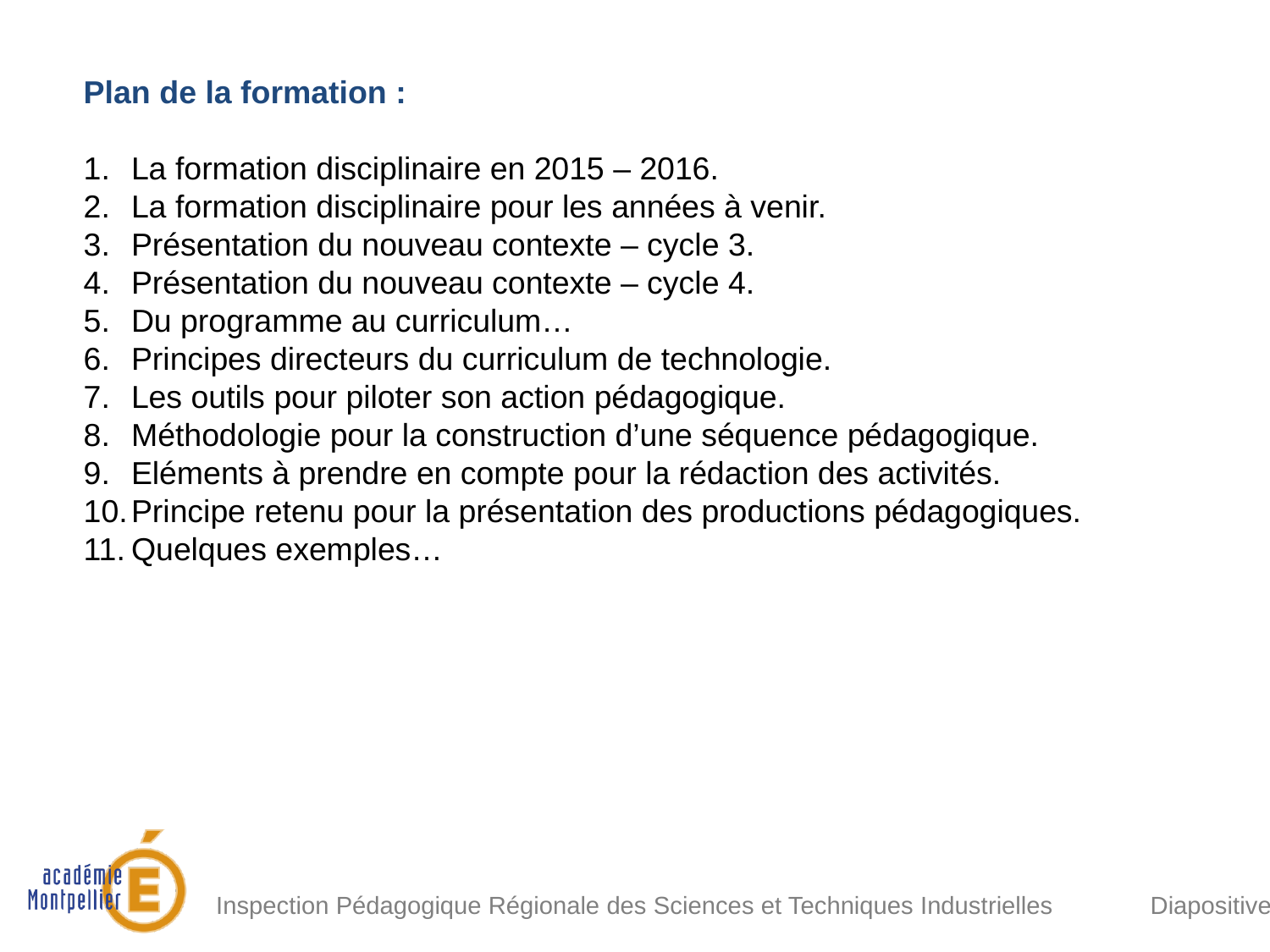

Plan de la formation :

La formation disciplinaire en 2015 – 2016.
La formation disciplinaire pour les années à venir.
Présentation du nouveau contexte – cycle 3.
Présentation du nouveau contexte – cycle 4.
Du programme au curriculum…
Principes directeurs du curriculum de technologie.
Les outils pour piloter son action pédagogique.
Méthodologie pour la construction d’une séquence pédagogique.
Eléments à prendre en compte pour la rédaction des activités.
Principe retenu pour la présentation des productions pédagogiques.
Quelques exemples…